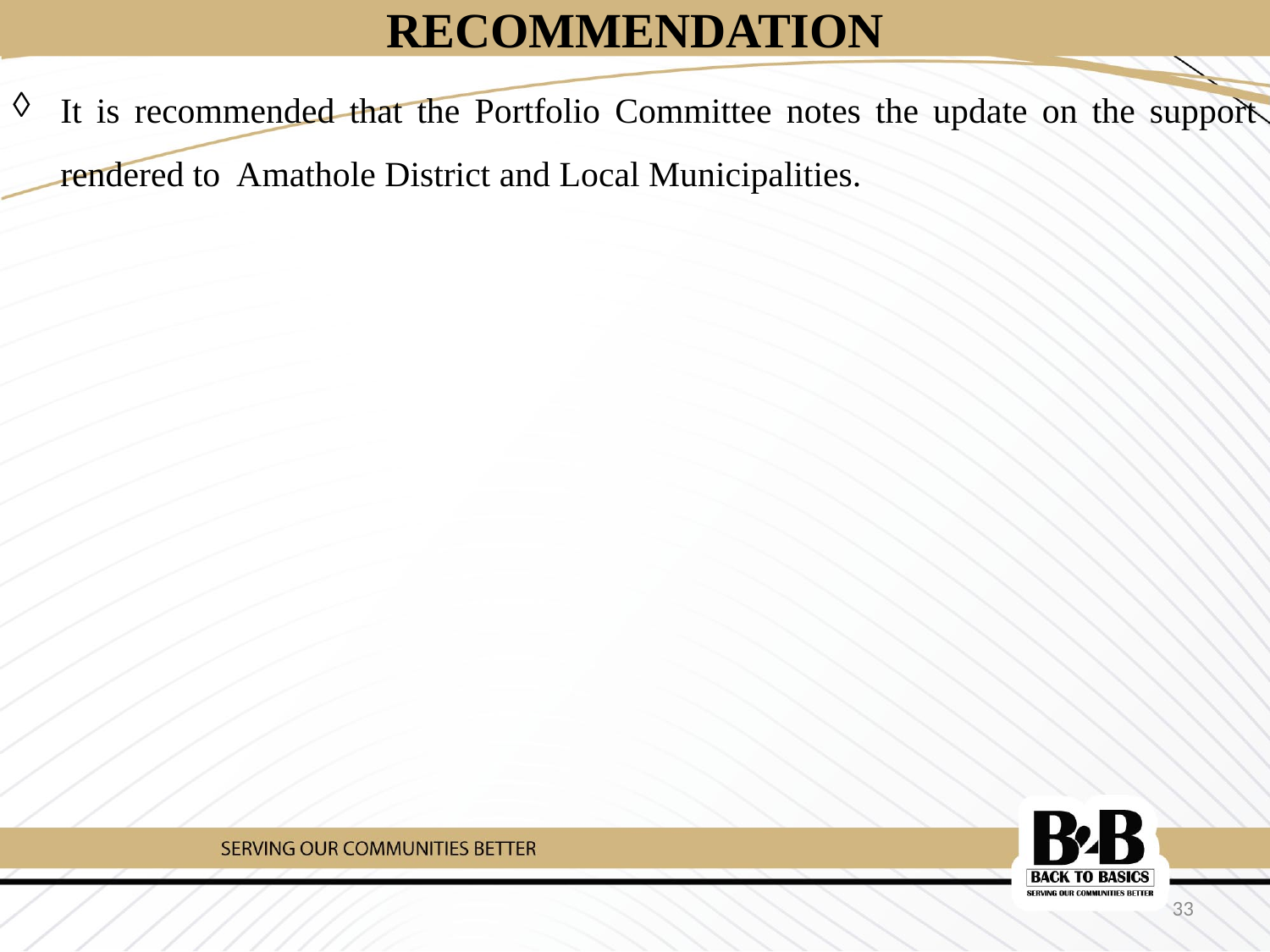

# RECOMMENDATION
It is recommended that the Portfolio Committee notes the update on the support rendered to  Amathole District and Local Municipalities.

33